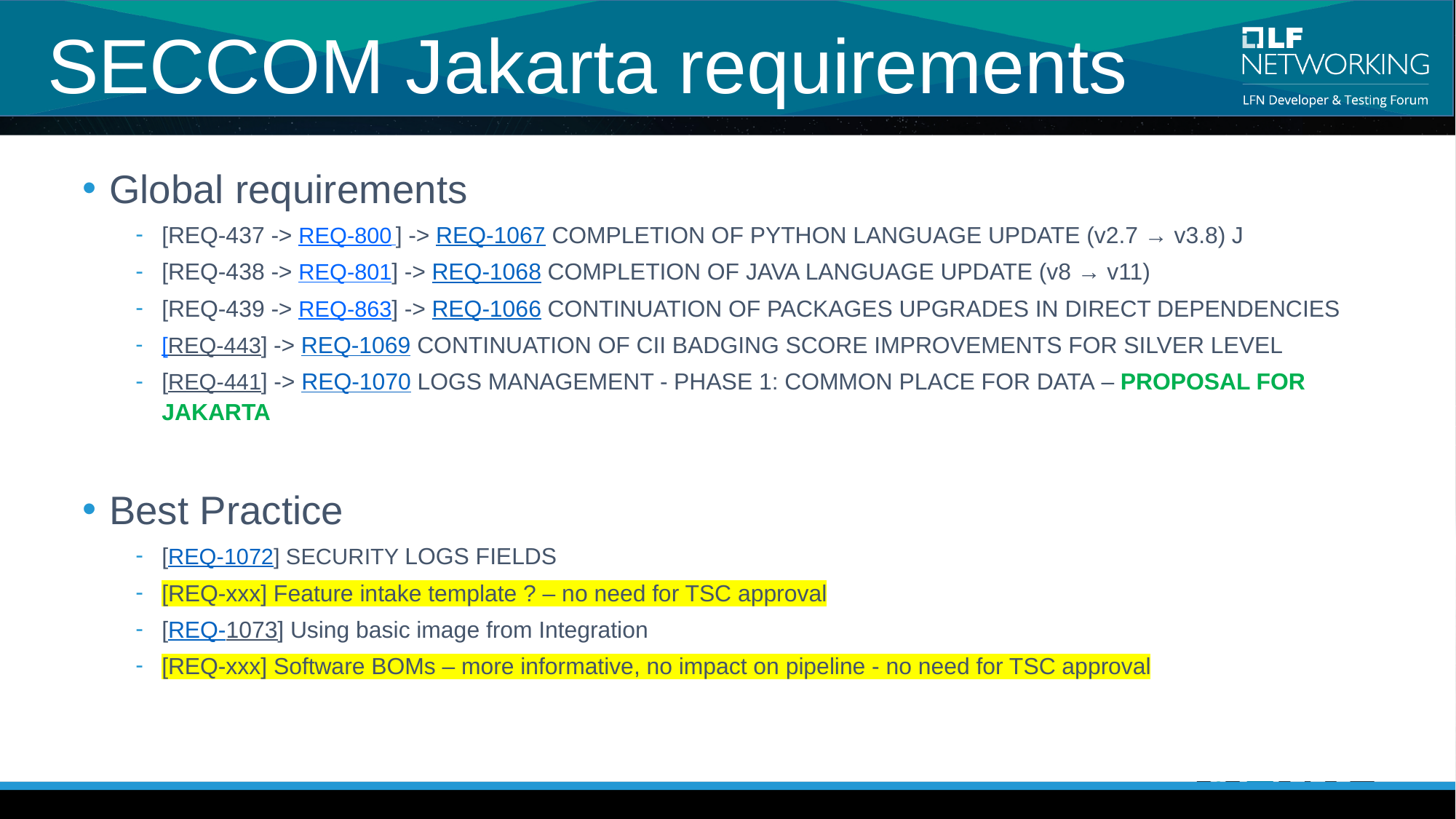

# SECCOM Jakarta requirements
Global requirements
[REQ-437 -> REQ-800 ] -> REQ-1067 COMPLETION OF PYTHON LANGUAGE UPDATE (v2.7 → v3.8) J
[REQ-438 -> REQ-801] -> REQ-1068 COMPLETION OF JAVA LANGUAGE UPDATE (v8 → v11)
[REQ-439 -> REQ-863] -> REQ-1066 CONTINUATION OF PACKAGES UPGRADES IN DIRECT DEPENDENCIES
[REQ-443] -> REQ-1069 CONTINUATION OF CII BADGING SCORE IMPROVEMENTS FOR SILVER LEVEL
[REQ-441] -> REQ-1070 LOGS MANAGEMENT - PHASE 1: COMMON PLACE FOR DATA – PROPOSAL FOR JAKARTA

Best Practice
[REQ-1072] SECURITY LOGS FIELDS
[REQ-xxx] Feature intake template ? – no need for TSC approval
[REQ-1073] Using basic image from Integration
[REQ-xxx] Software BOMs – more informative, no impact on pipeline - no need for TSC approval